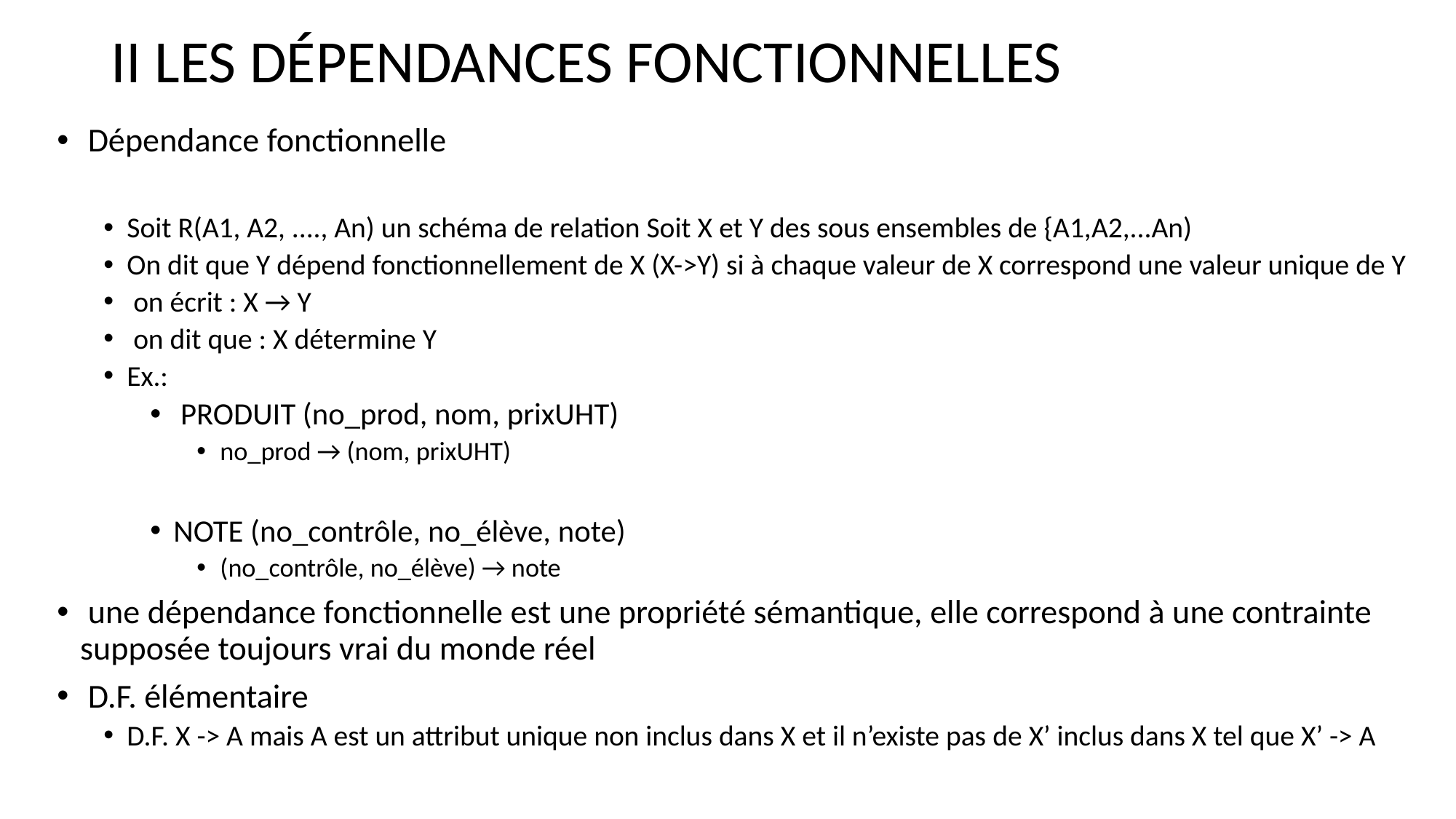

# II LES DÉPENDANCES FONCTIONNELLES
 Dépendance fonctionnelle

Soit R(A1, A2, ...., An) un schéma de relation Soit X et Y des sous ensembles de {A1,A2,...An)
On dit que Y dépend fonctionnellement de X (X->Y) si à chaque valeur de X correspond une valeur unique de Y
 on écrit : X → Y
 on dit que : X détermine Y
Ex.:
 PRODUIT (no_prod, nom, prixUHT)
no_prod → (nom, prixUHT)

NOTE (no_contrôle, no_élève, note)
(no_contrôle, no_élève) → note
 une dépendance fonctionnelle est une propriété sémantique, elle correspond à une contrainte supposée toujours vrai du monde réel
 D.F. élémentaire
D.F. X -> A mais A est un attribut unique non inclus dans X et il n’existe pas de X’ inclus dans X tel que X’ -> A